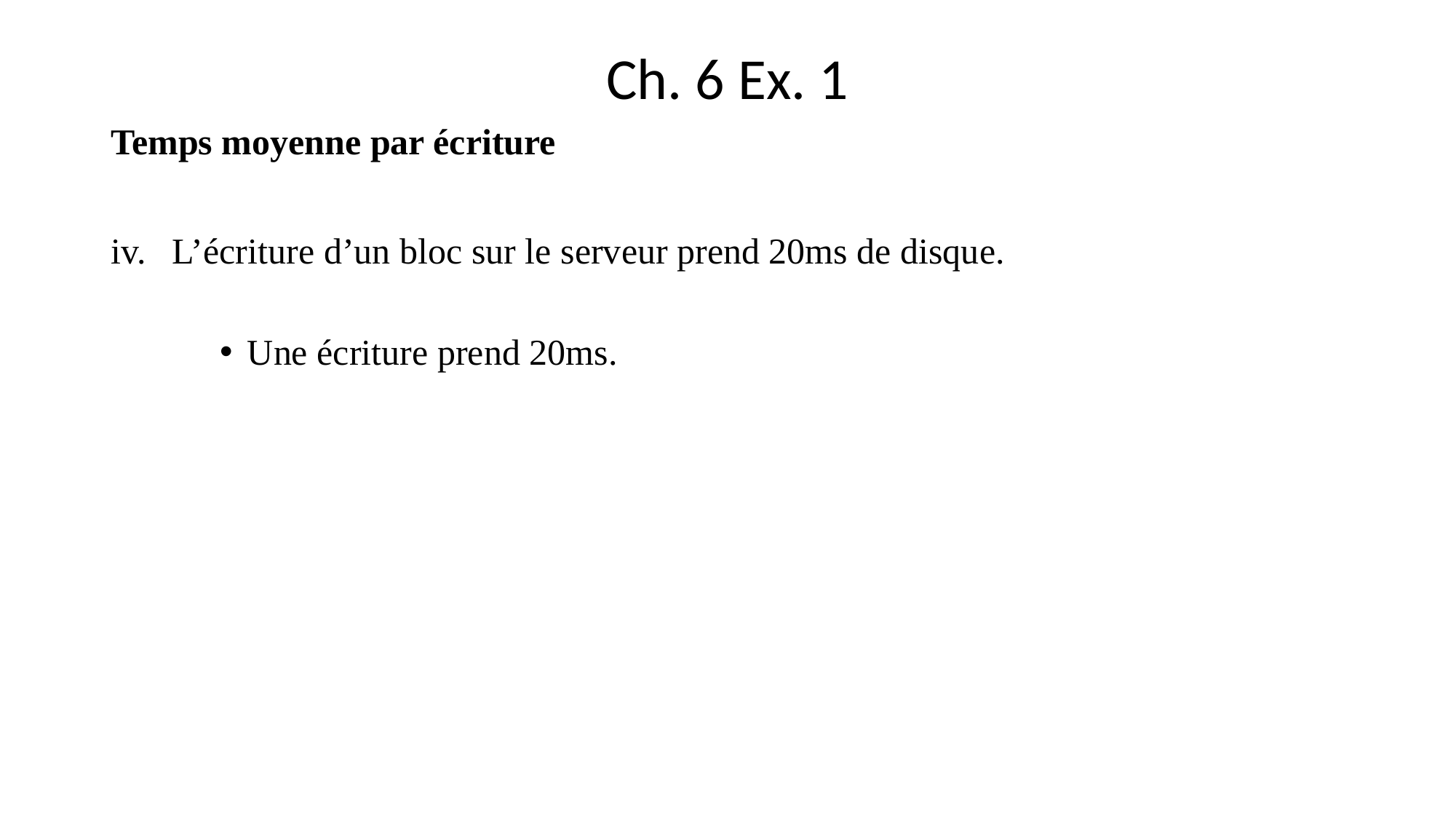

# Ch. 6 Ex. 1
Temps moyenne par écriture

L’écriture d’un bloc sur le serveur prend 20ms de disque.

Une écriture prend 20ms.